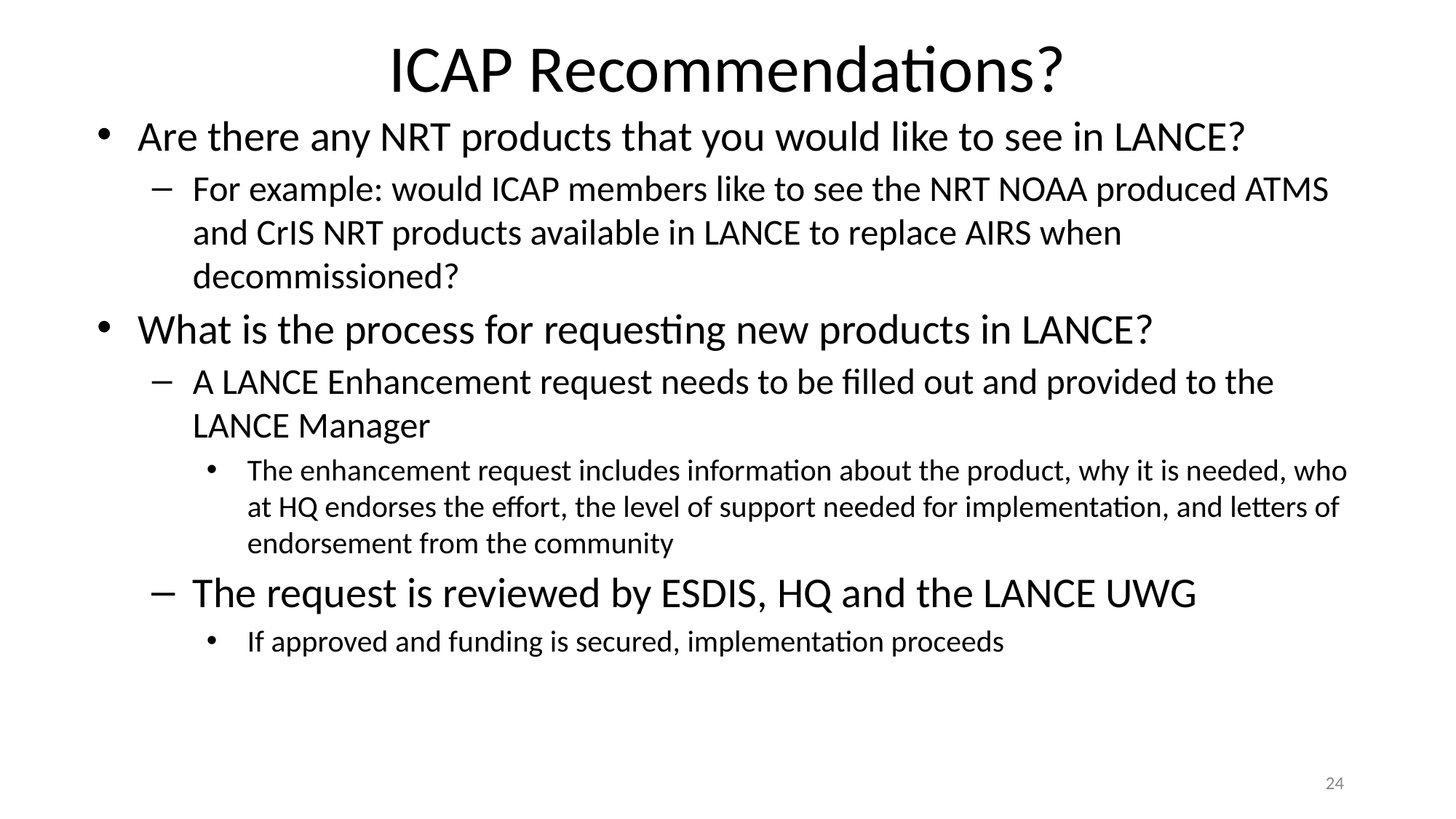

# ICAP Recommendations?
Are there any NRT products that you would like to see in LANCE?
For example: would ICAP members like to see the NRT NOAA produced ATMS and CrIS NRT products available in LANCE to replace AIRS when decommissioned?
What is the process for requesting new products in LANCE?
A LANCE Enhancement request needs to be filled out and provided to the LANCE Manager
The enhancement request includes information about the product, why it is needed, who at HQ endorses the effort, the level of support needed for implementation, and letters of endorsement from the community
The request is reviewed by ESDIS, HQ and the LANCE UWG
If approved and funding is secured, implementation proceeds
24